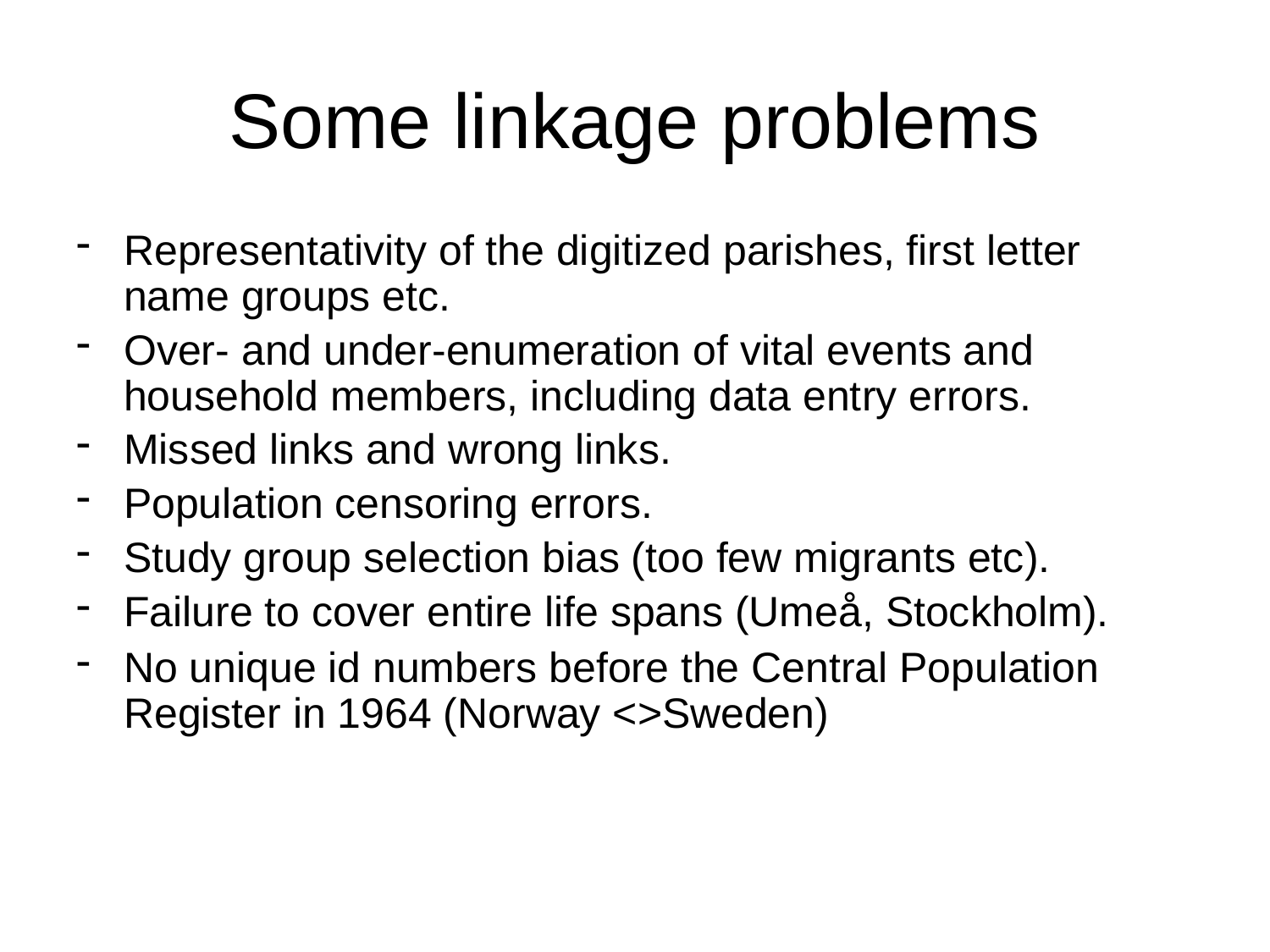

# Some linkage problems
Representativity of the digitized parishes, first letter name groups etc.
Over- and under-enumeration of vital events and household members, including data entry errors.
Missed links and wrong links.
Population censoring errors.
Study group selection bias (too few migrants etc).
Failure to cover entire life spans (Umeå, Stockholm).
No unique id numbers before the Central Population Register in 1964 (Norway <>Sweden)